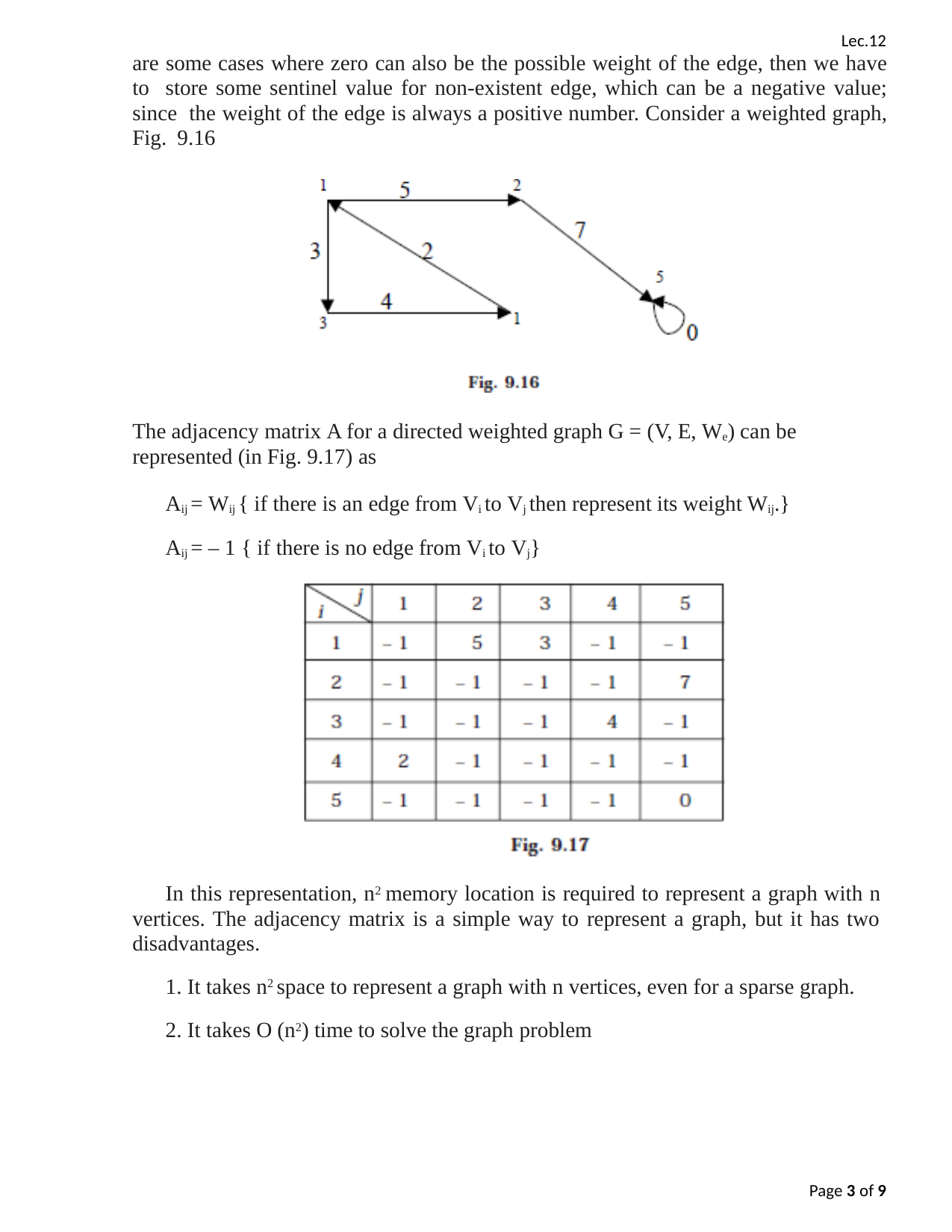

Lec.12
are some cases where zero can also be the possible weight of the edge, then we have to  store some sentinel value for non-existent edge, which can be a negative value; since  the weight of the edge is always a positive number. Consider a weighted graph, Fig.  9.16

The adjacency matrix A for a directed weighted graph G = (V, E, We) can be  represented (in Fig. 9.17) as
Aij = Wij { if there is an edge from Vi to Vj then represent its weight Wij.}  Aij = – 1 { if there is no edge from Vi to Vj}

In this representation, n2 memory location is required to represent a graph with n  vertices. The adjacency matrix is a simple way to represent a graph, but it has two  disadvantages.
It takes n2 space to represent a graph with n vertices, even for a sparse graph.
It takes O (n2) time to solve the graph problem
Page 3 of 9